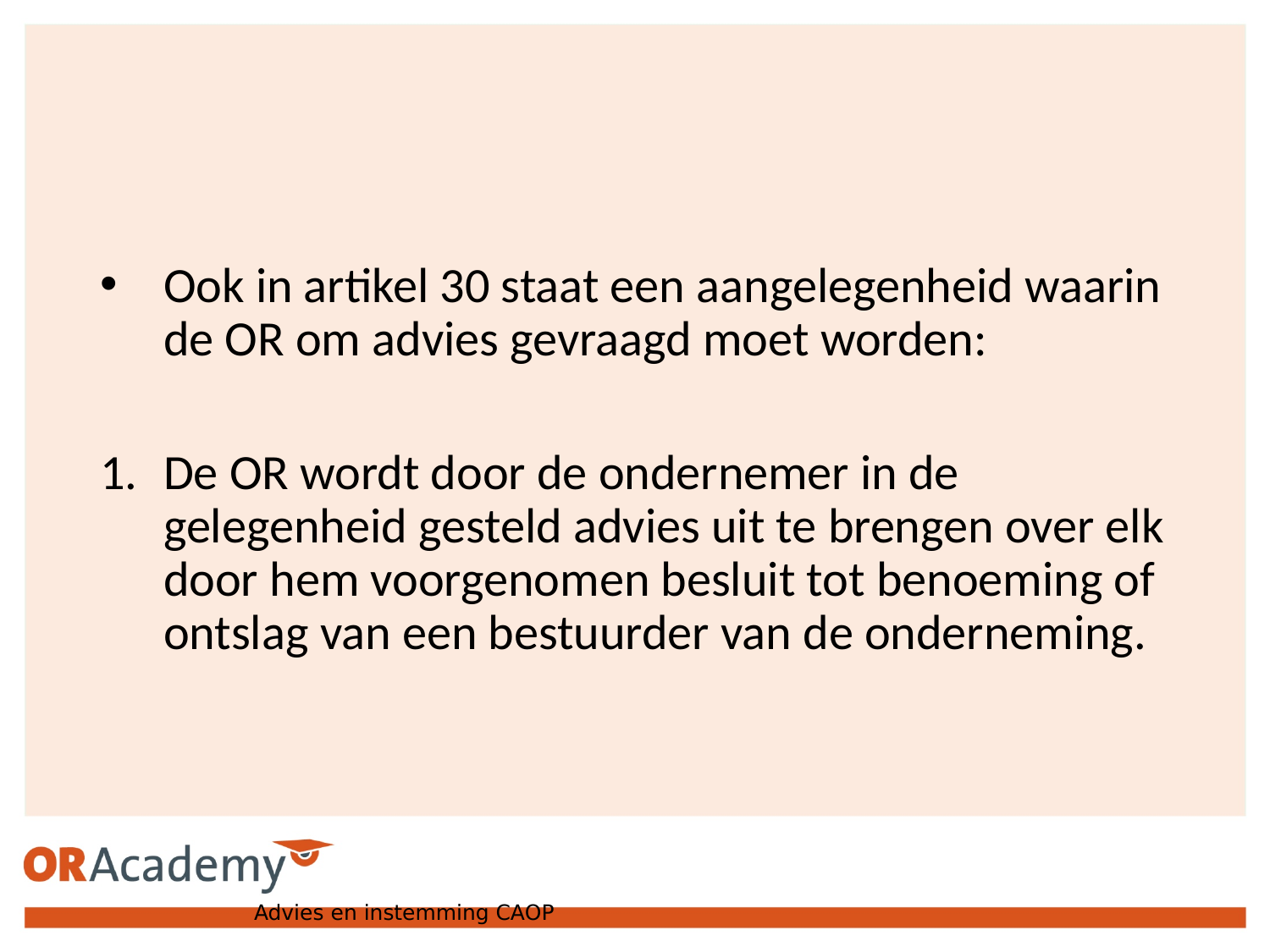

Ook in artikel 30 staat een aangelegenheid waarin de OR om advies gevraagd moet worden:

De OR wordt door de ondernemer in de gelegenheid gesteld advies uit te brengen over elk door hem voorgenomen besluit tot benoeming of ontslag van een bestuurder van de onderneming.

Advies en instemming CAOP